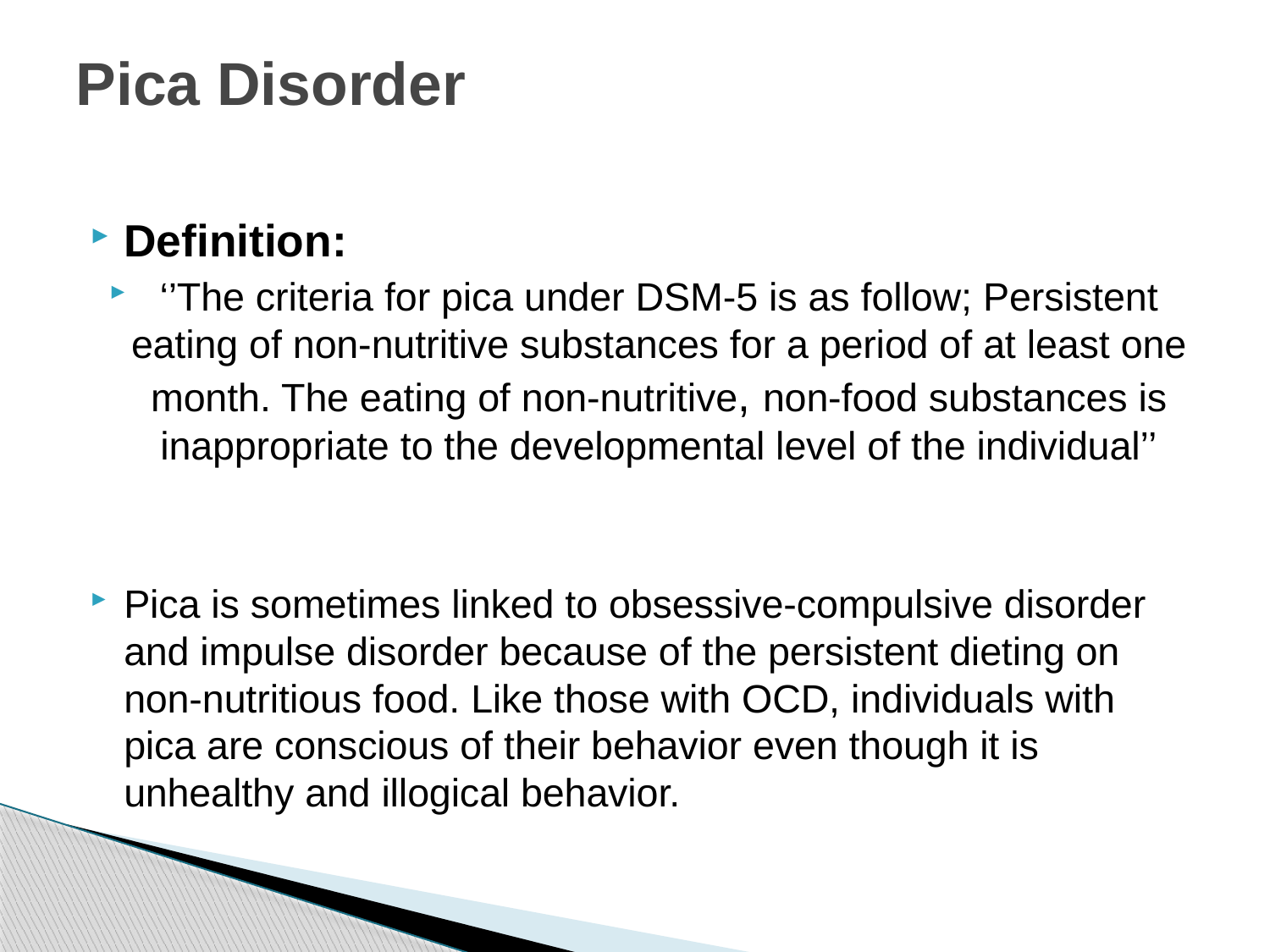

# Pica Disorder
Definition:
‘’The criteria for pica under DSM-5 is as follow; Persistent eating of non-nutritive substances for a period of at least one month. The eating of non-nutritive, non-food substances is inappropriate to the developmental level of the individual’’

Pica is sometimes linked to obsessive-compulsive disorder and impulse disorder because of the persistent dieting on non-nutritious food. Like those with OCD, individuals with pica are conscious of their behavior even though it is unhealthy and illogical behavior.